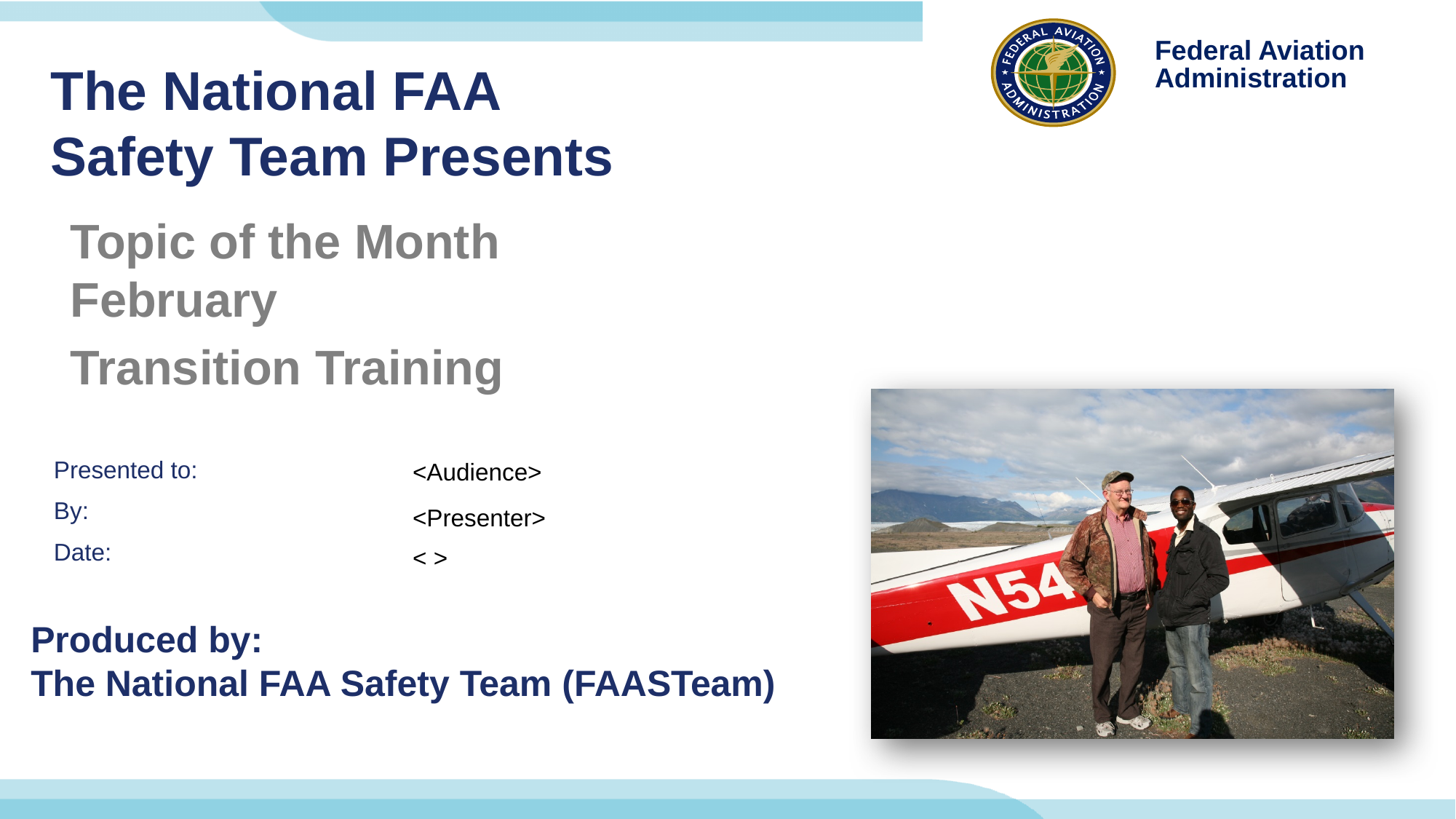

# The National FAA Safety Team Presents
Topic of the Month
February
Transition Training

<Audience>
<Presenter>
< >